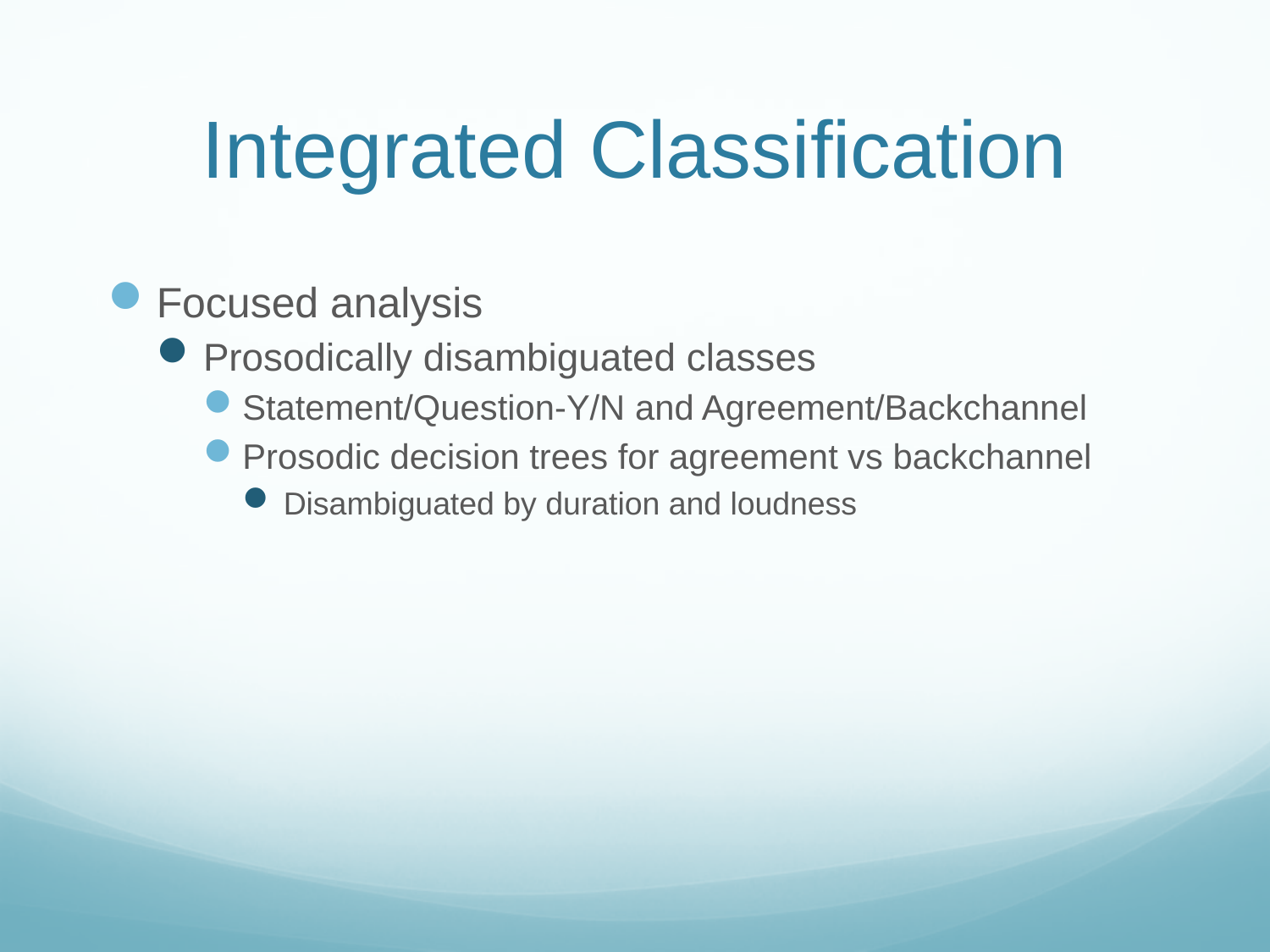

# Integrated Classification
Focused analysis
Prosodically disambiguated classes
Statement/Question-Y/N and Agreement/Backchannel
Prosodic decision trees for agreement vs backchannel
Disambiguated by duration and loudness